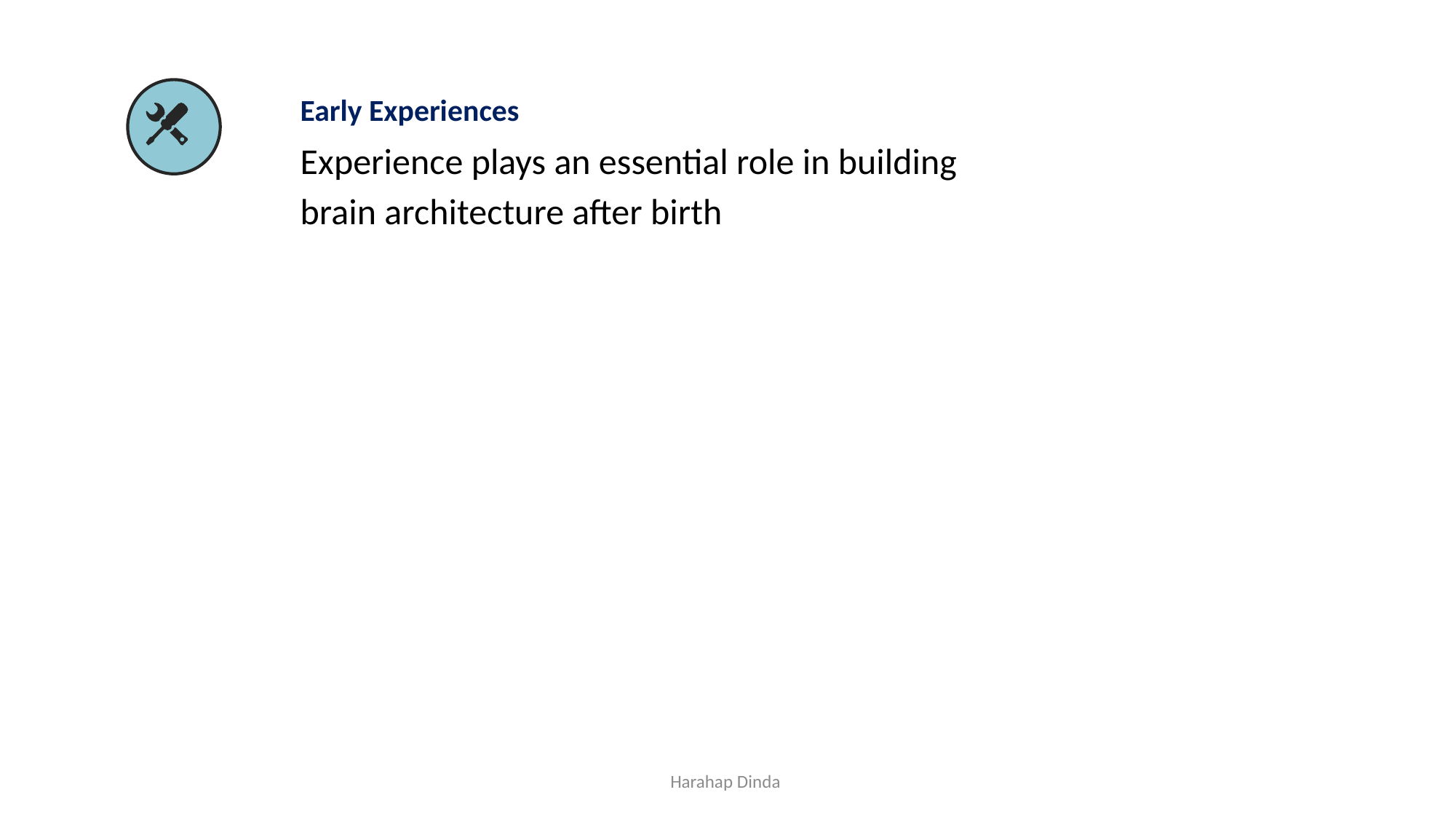

Early Experiences

Experience plays an essential role in building brain architecture after birth
Harahap Dinda